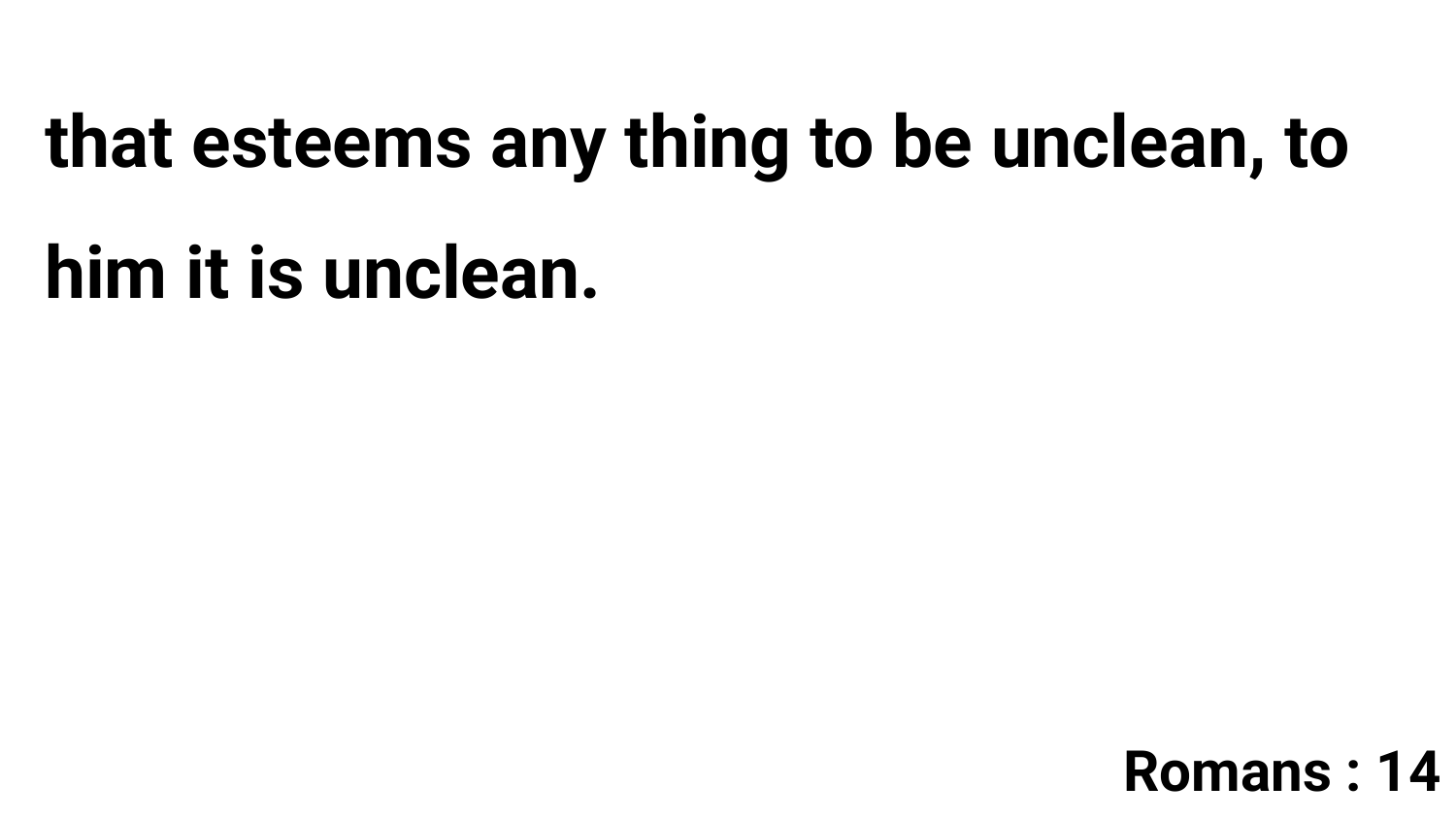

that esteems any thing to be unclean, to him it is unclean.
Romans : 14